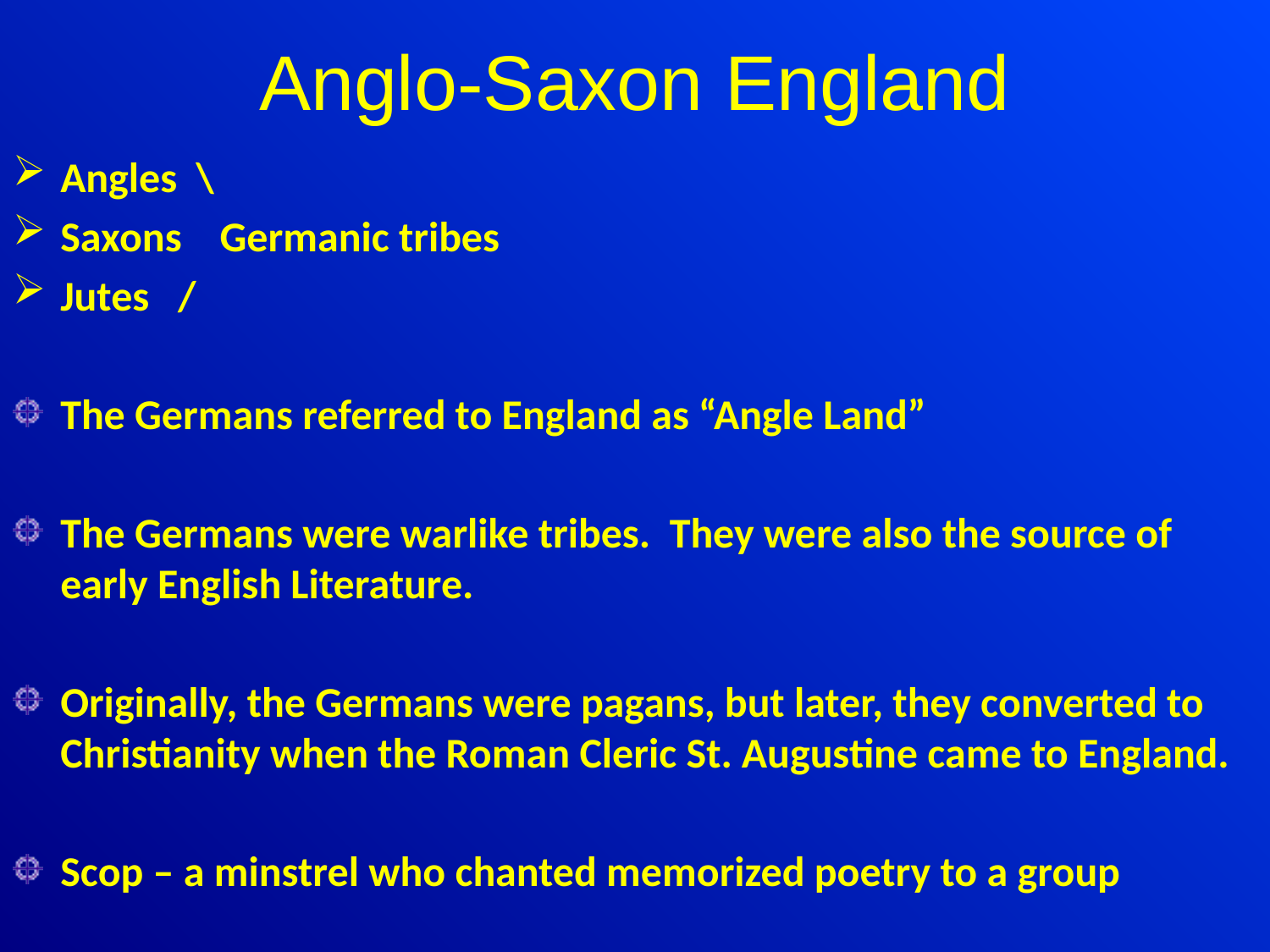

# Anglo-Saxon England

Angles  \
Saxons    Germanic tribes
Jutes   /

The Germans referred to England as “Angle Land”

The Germans were warlike tribes.  They were also the source of early English Literature.

Originally, the Germans were pagans, but later, they converted to Christianity when the Roman Cleric St. Augustine came to England.

Scop – a minstrel who chanted memorized poetry to a group